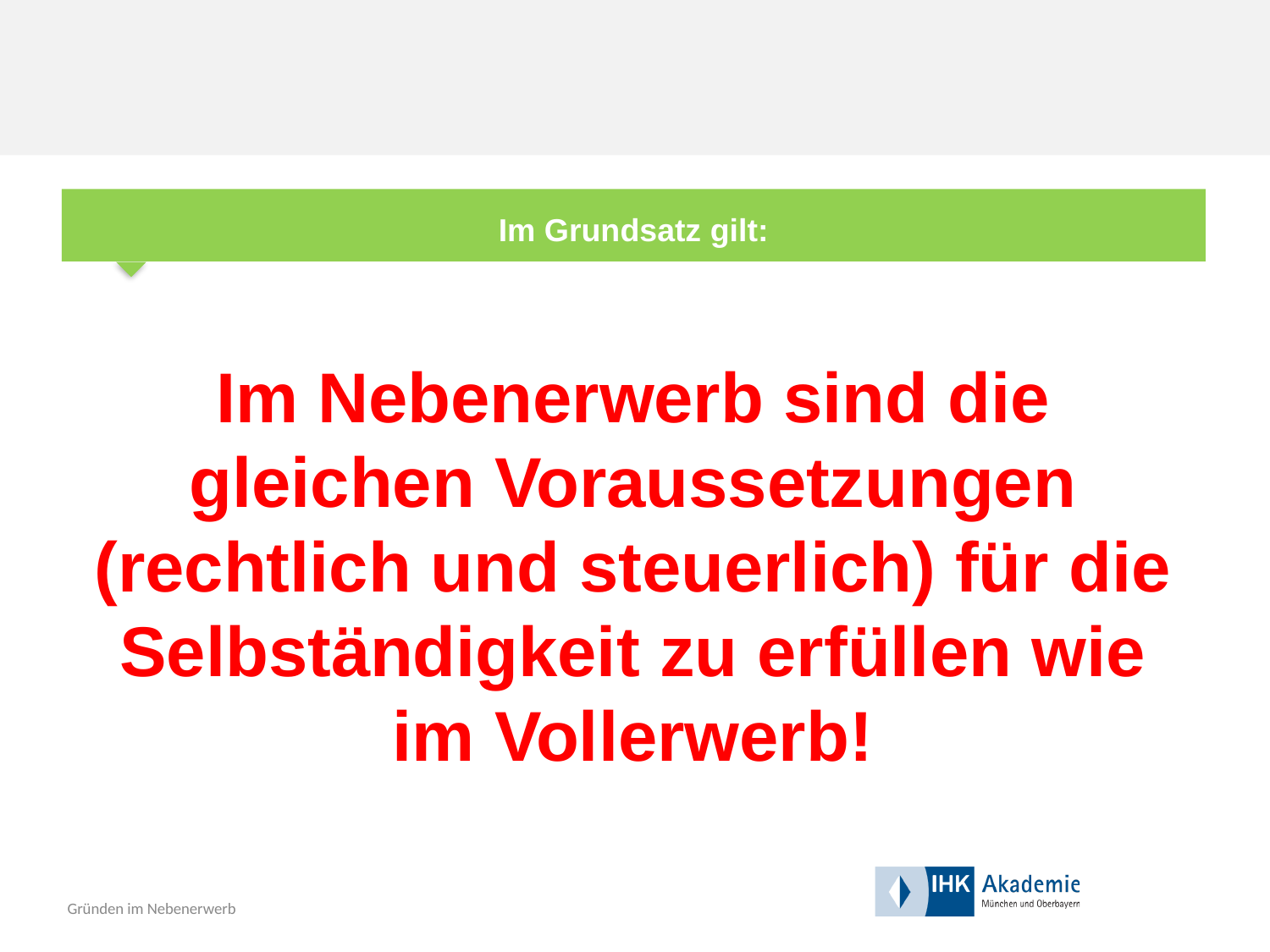

Im Grundsatz gilt:

Im Nebenerwerb sind die gleichen Voraussetzungen (rechtlich und steuerlich) für die Selbständigkeit zu erfüllen wie im Vollerwerb!

Gründen im Nebenerwerb